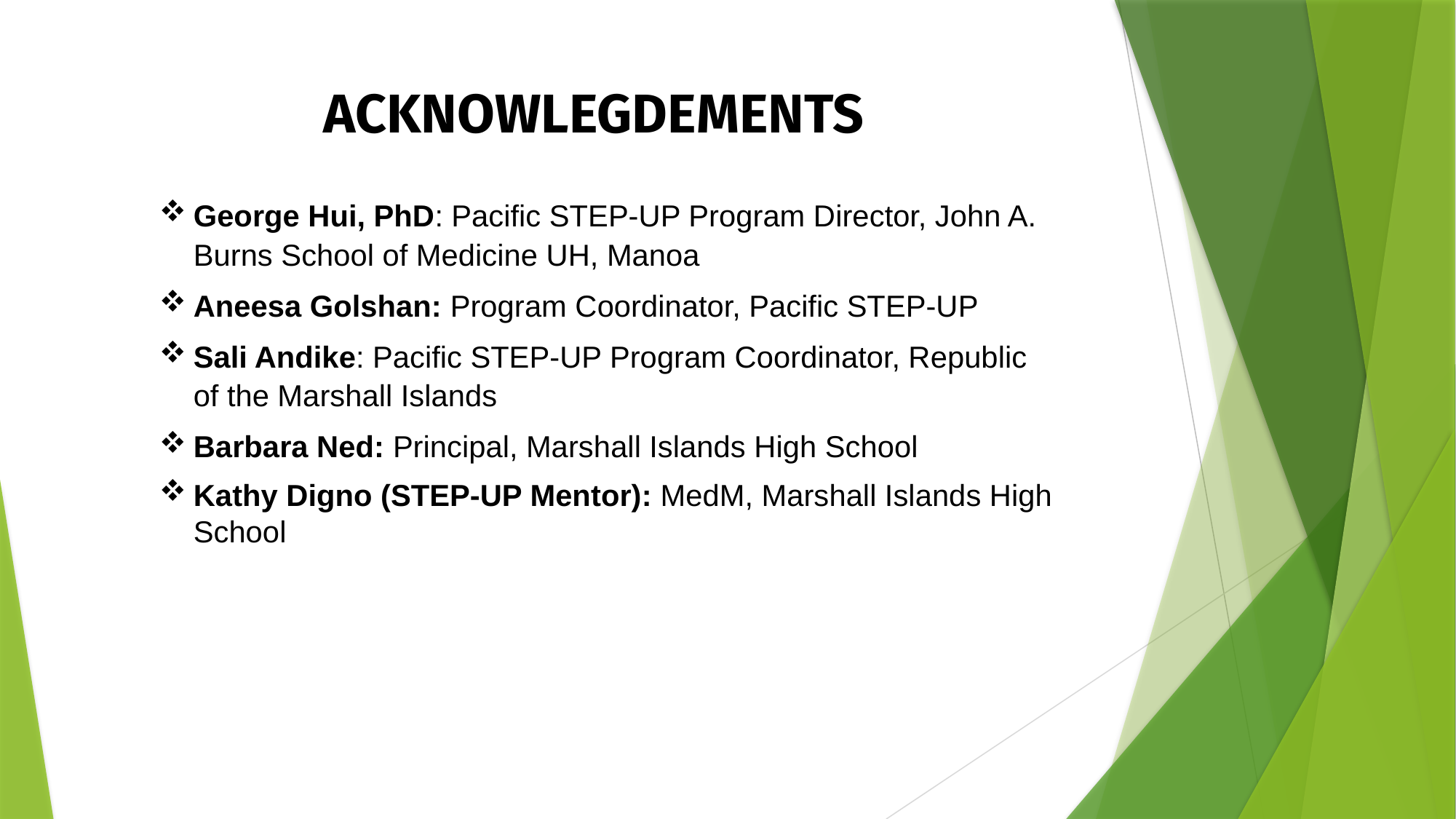

# ACKNOWLEGDEMENTS
George Hui, PhD: Pacific STEP-UP Program Director, John A. Burns School of Medicine UH, Manoa
Aneesa Golshan: Program Coordinator, Pacific STEP-UP
Sali Andike: Pacific STEP-UP Program Coordinator, Republic of the Marshall Islands
Barbara Ned: Principal, Marshall Islands High School
Kathy Digno (STEP-UP Mentor): MedM, Marshall Islands High School